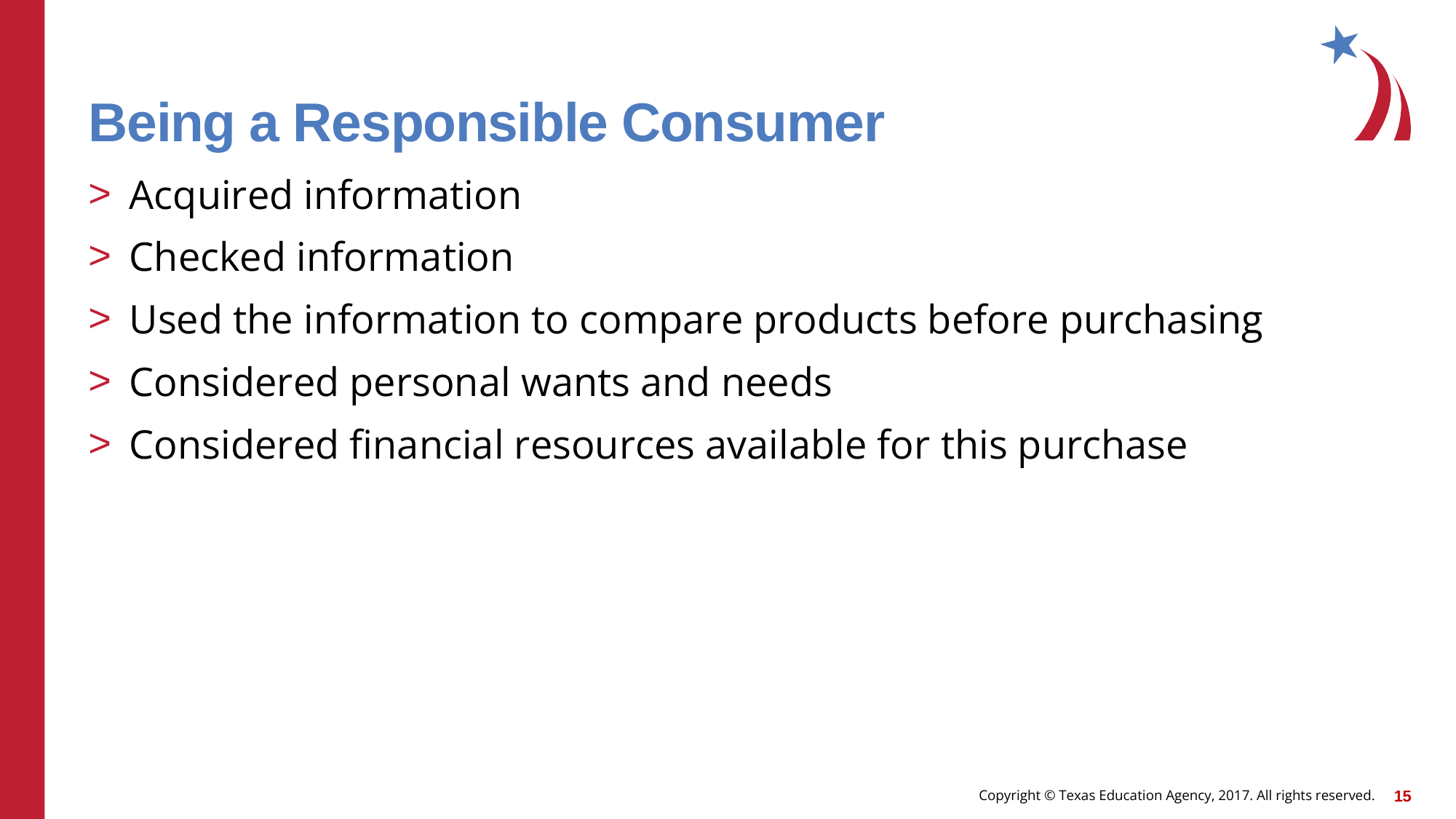

# Being a Responsible Consumer
Acquired information
Checked information
Used the information to compare products before purchasing
Considered personal wants and needs
Considered financial resources available for this purchase